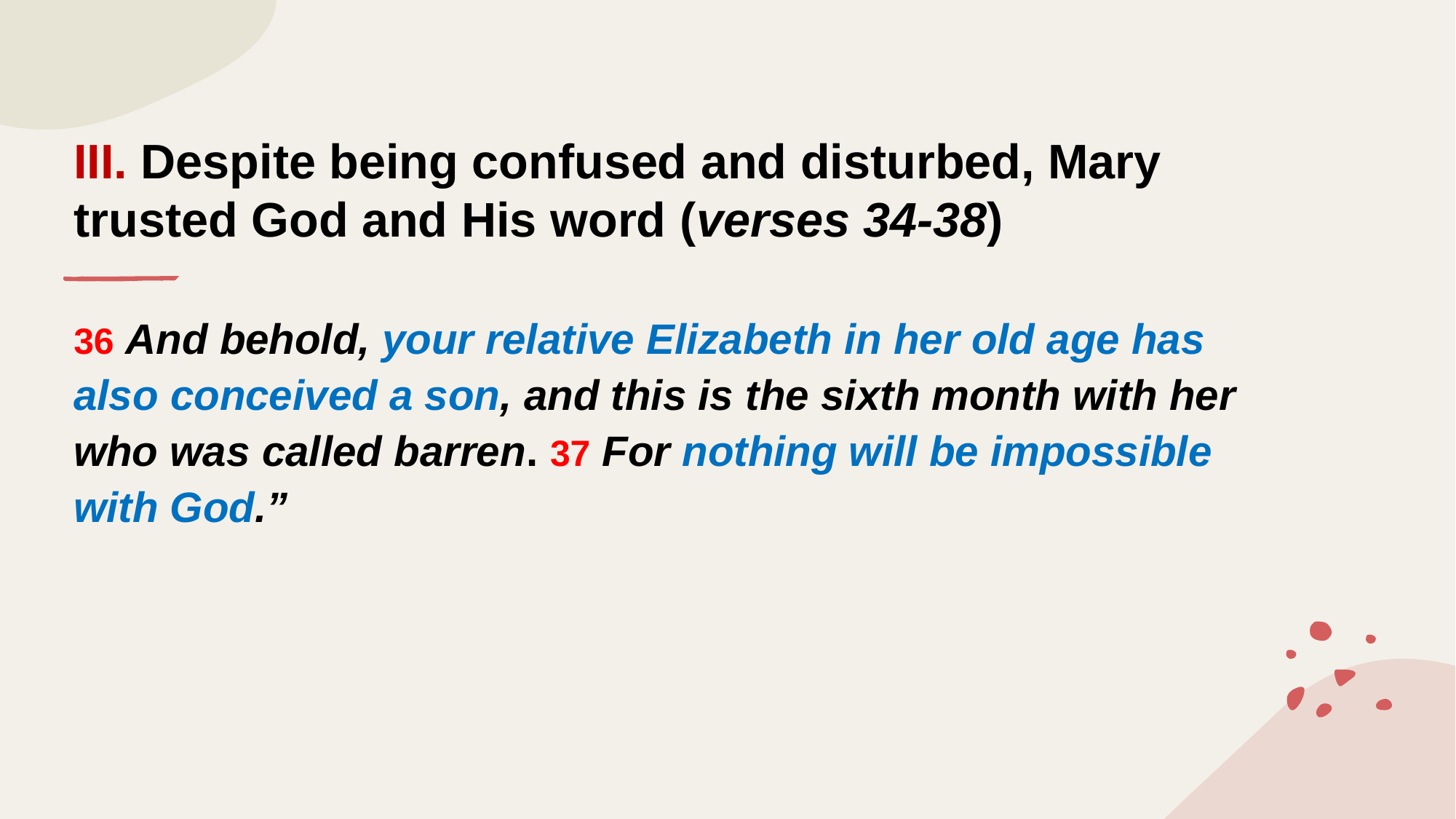

# III. Despite being confused and disturbed, Mary trusted God and His word (verses 34-38)
36 And behold, your relative Elizabeth in her old age has also conceived a son, and this is the sixth month with her who was called barren. 37 For nothing will be impossible with God.”